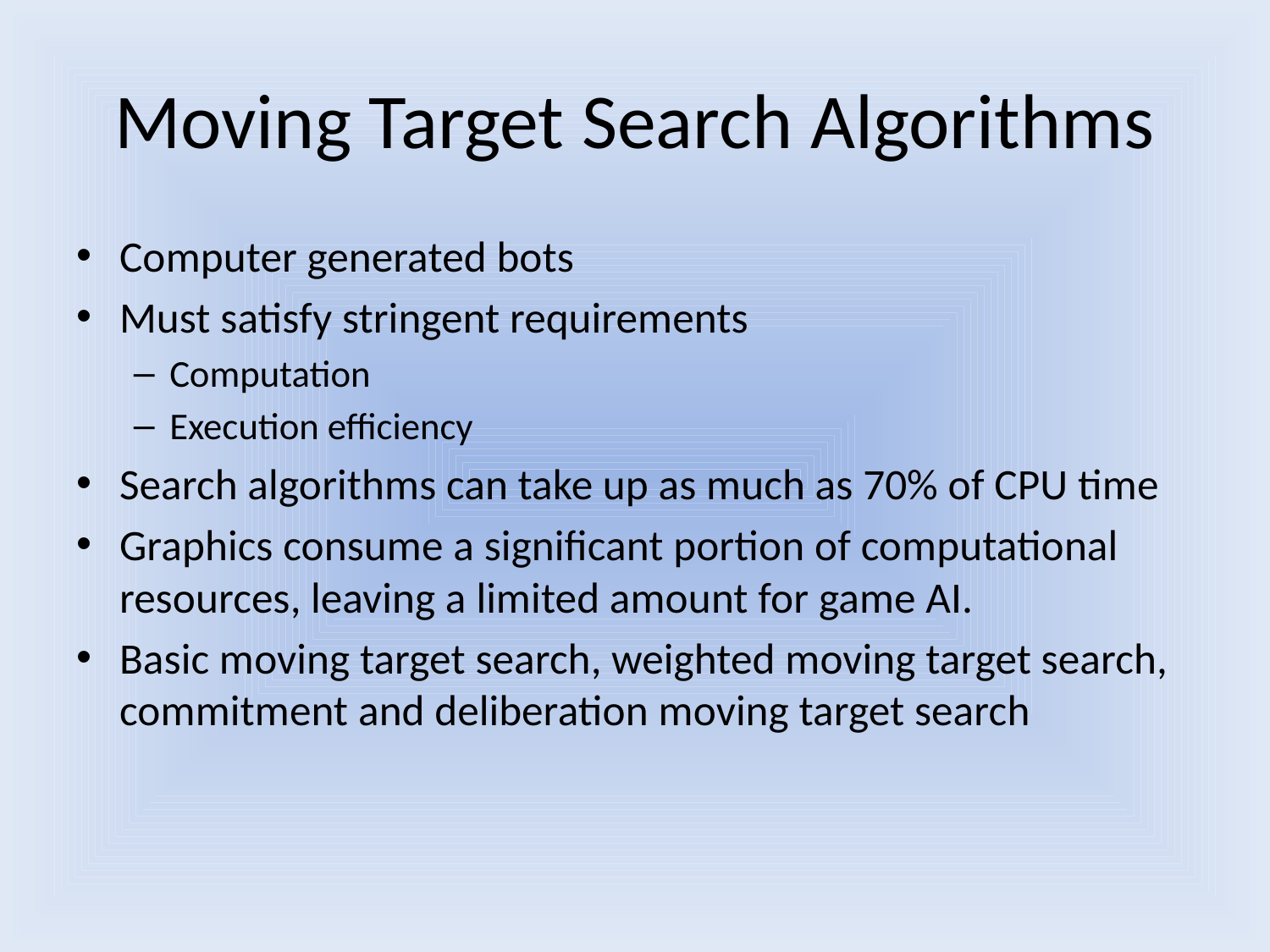

# Moving Target Search Algorithms
Computer generated bots
Must satisfy stringent requirements
Computation
Execution efficiency
Search algorithms can take up as much as 70% of CPU time
Graphics consume a significant portion of computational resources, leaving a limited amount for game AI.
Basic moving target search, weighted moving target search, commitment and deliberation moving target search